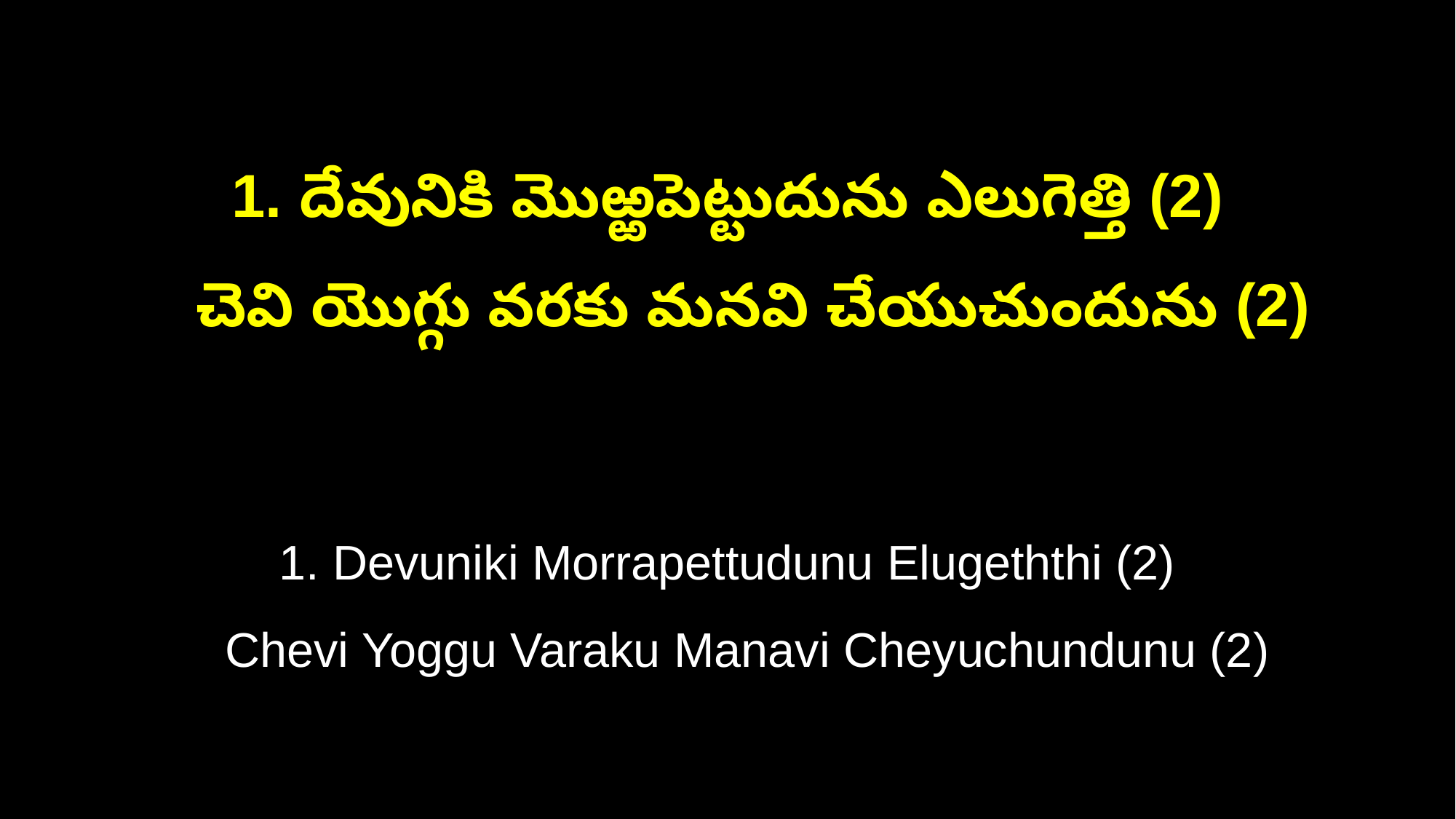

1. దేవునికి మొఱ్ఱపెట్టుదును ఎలుగెత్తి (2)
   చెవి యొగ్గు వరకు మనవి చేయుచుందును (2)
1. Devuniki Morrapettudunu Elugeththi (2)
   Chevi Yoggu Varaku Manavi Cheyuchundunu (2)